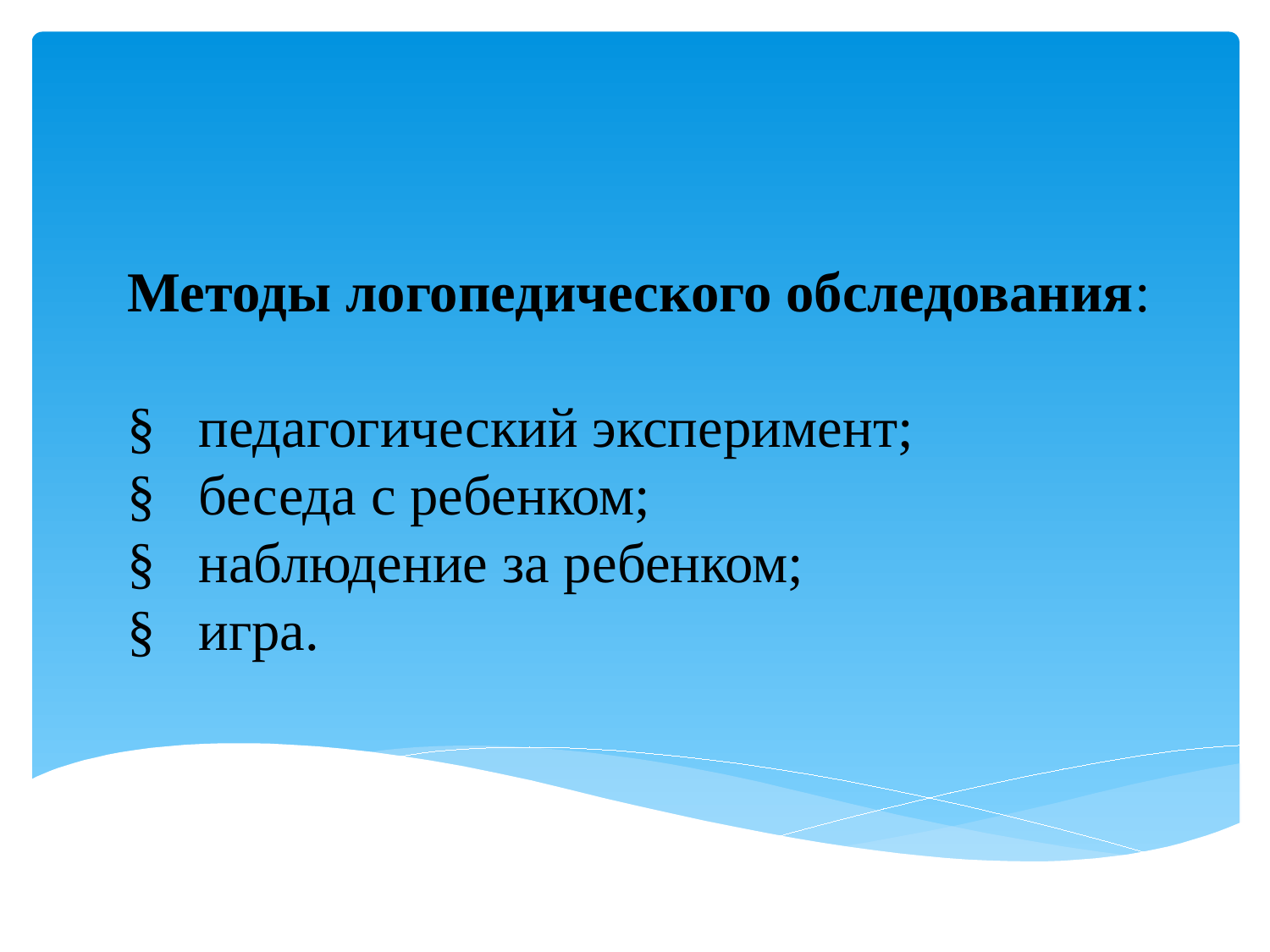

# Методы логопедического обследования: §   педагогический эксперимент; §   беседа с ребенком; §   наблюдение за ребенком; §   игра.